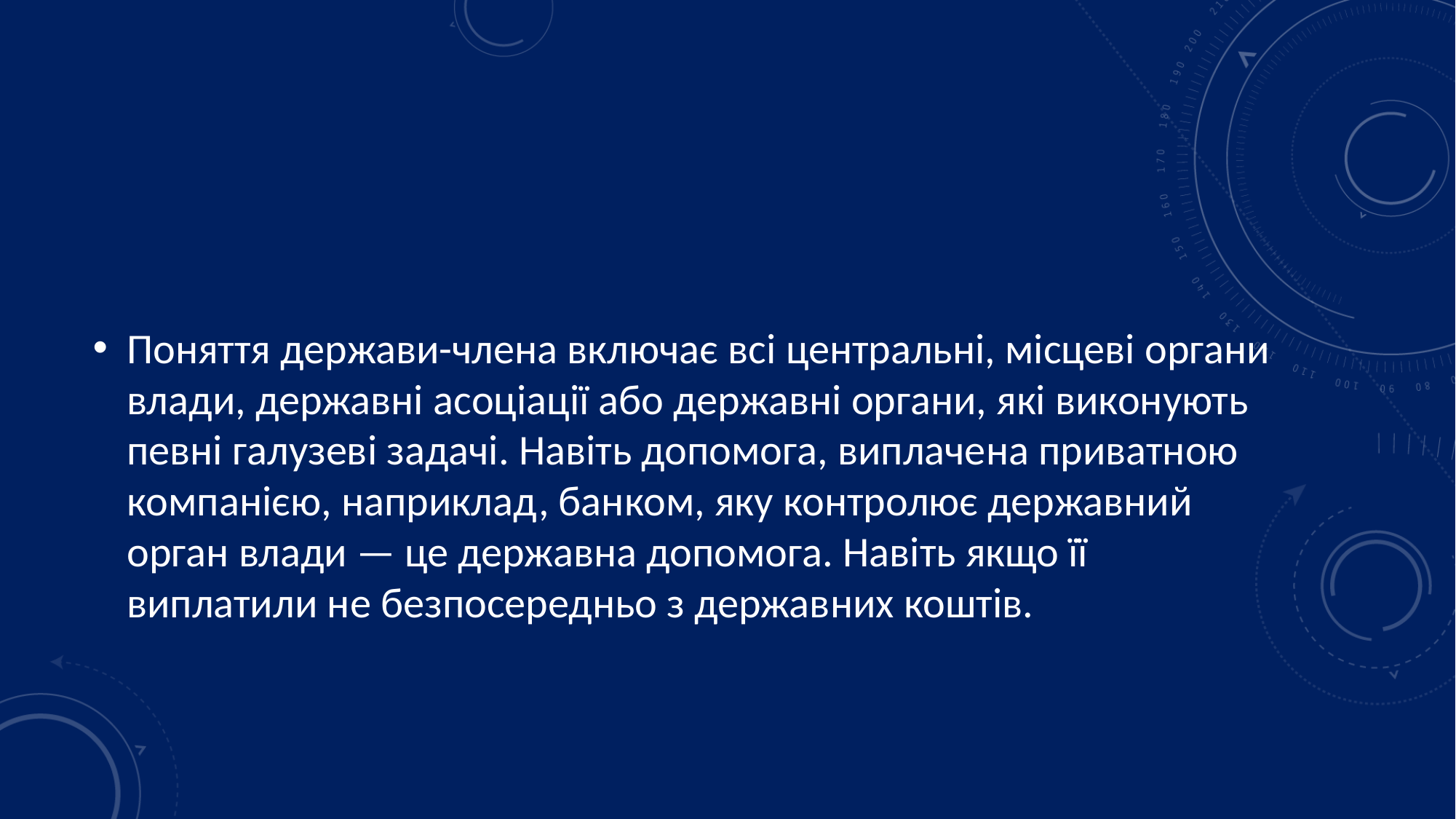

Поняття держави-члена включає всі центральні, місцеві органи влади, державні асоціації або державні органи, які виконують певні галузеві задачі. Навіть допомога, виплачена приватною компанією, наприклад, банком, яку контролює державний орган влади — це державна допомога. Навіть якщо її виплатили не безпосередньо з державних коштів.